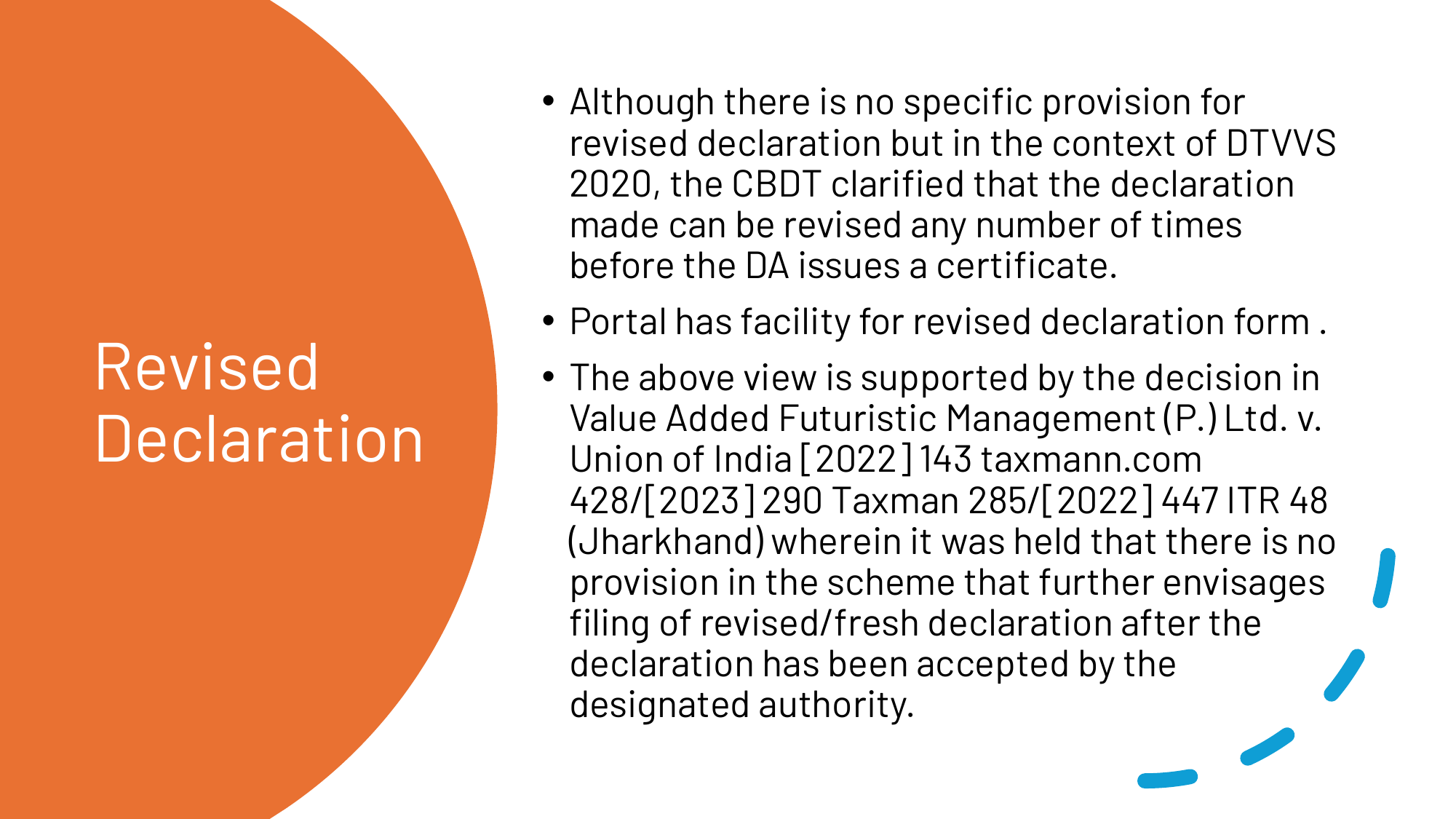

Although there is no specific provision for revised declaration but in the context of DTVVS 2020, the CBDT clarified that the declaration made can be revised any number of times before the DA issues a certificate.
Portal has facility for revised declaration form .
The above view is supported by the decision in Value Added Futuristic Management (P.) Ltd. v. Union of India [2022] 143 taxmann.com 428/[2023] 290 Taxman 285/[2022] 447 ITR 48 (Jharkhand) wherein it was held that there is no provision in the scheme that further envisages filing of revised/fresh declaration after the declaration has been accepted by the designated authority.
# Revised Declaration